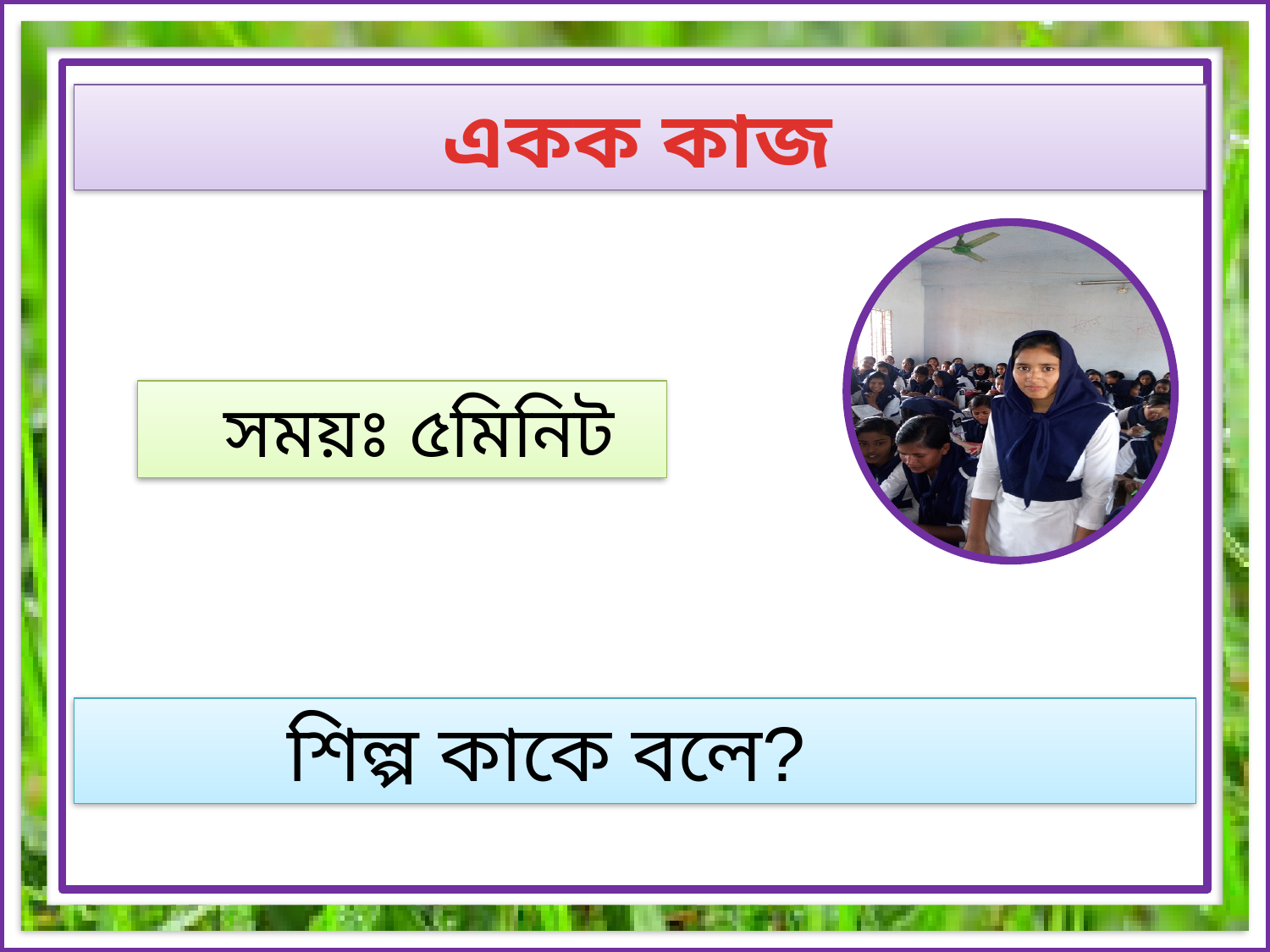

একক কাজ

    সময়ঃ ৫মিনিট
          শিল্প কাকে বলে?